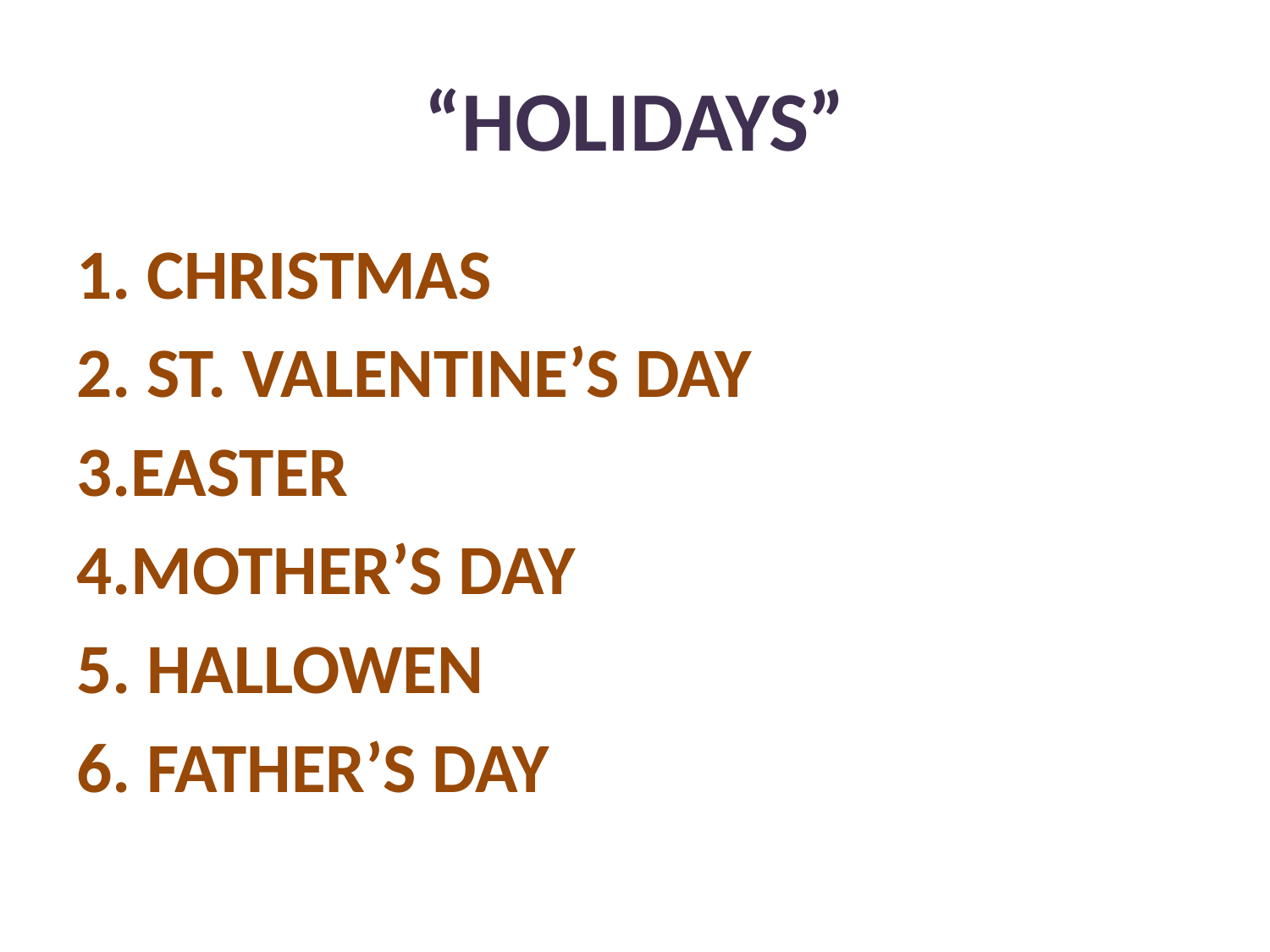

# “HOLIDAYS”
1. CHRISTMAS
2. ST. VALENTINE’S DAY
3.EASTER
4.MOTHER’S DAY
5. HALLOWEN
6. FATHER’S DAY